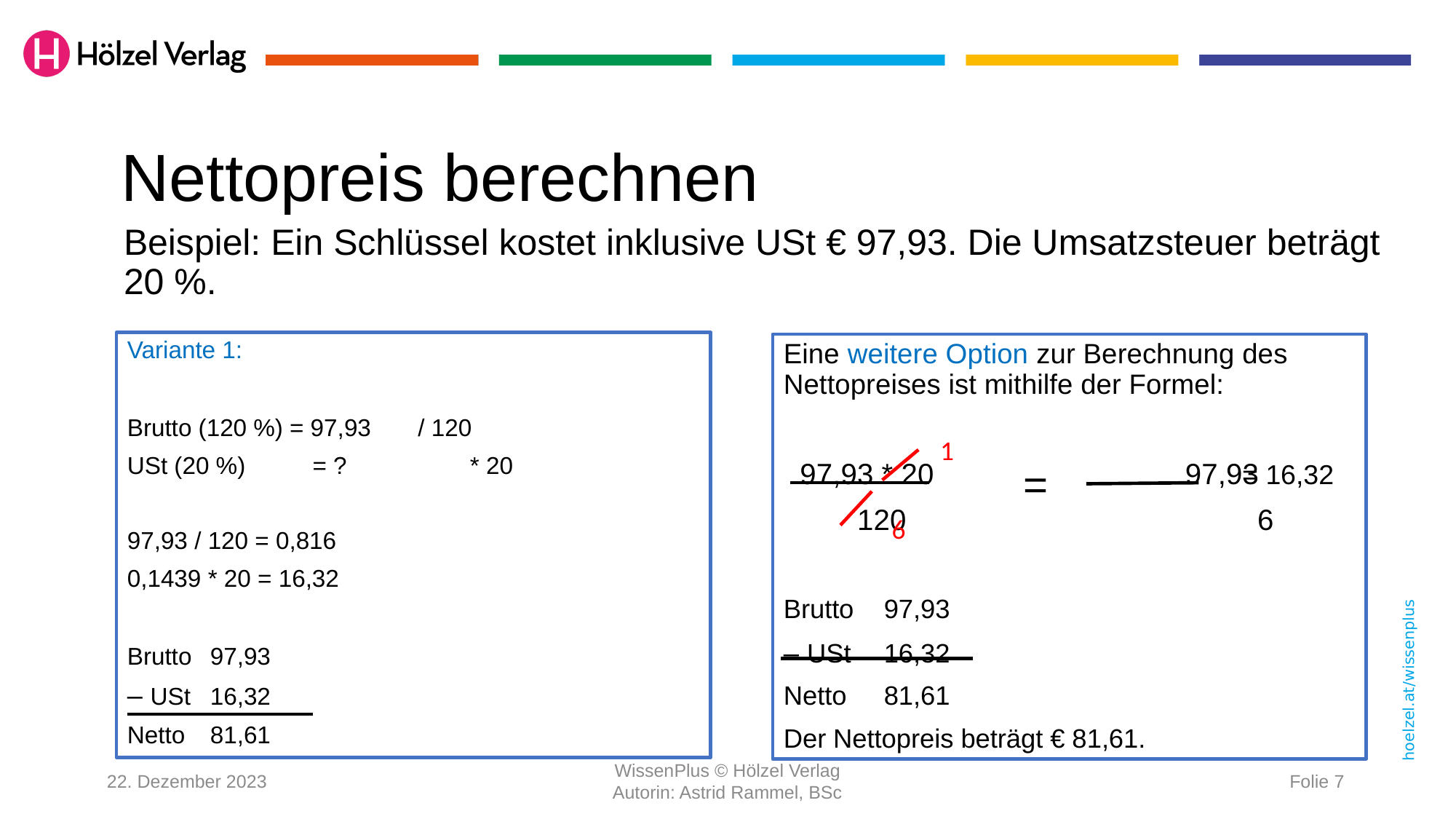

# Nettopreis berechnen
Beispiel: Ein Schlüssel kostet inklusive USt € 97,93. Die Umsatzsteuer beträgt 20 %.
Variante 1:

Brutto (120 %) = 97,93       / 120
USt (20 %)          = ?	              * 20

97,93 / 120 = 0,816
0,1439 * 20 = 16,32

Brutto	97,93
– USt 	16,32
Netto	81,61

Eine weitere Option zur Berechnung des Nettopreises ist mithilfe der Formel:

  97,93 * 20                       	97,93
         120                                           6

Brutto	97,93
– USt 	16,32
Netto	81,61
Der Nettopreis beträgt € 81,61.
1
= 16,32
=
6
22. Dezember 2023
WissenPlus © Hölzel Verlag
Autorin: Astrid Rammel, BSc
Folie 7